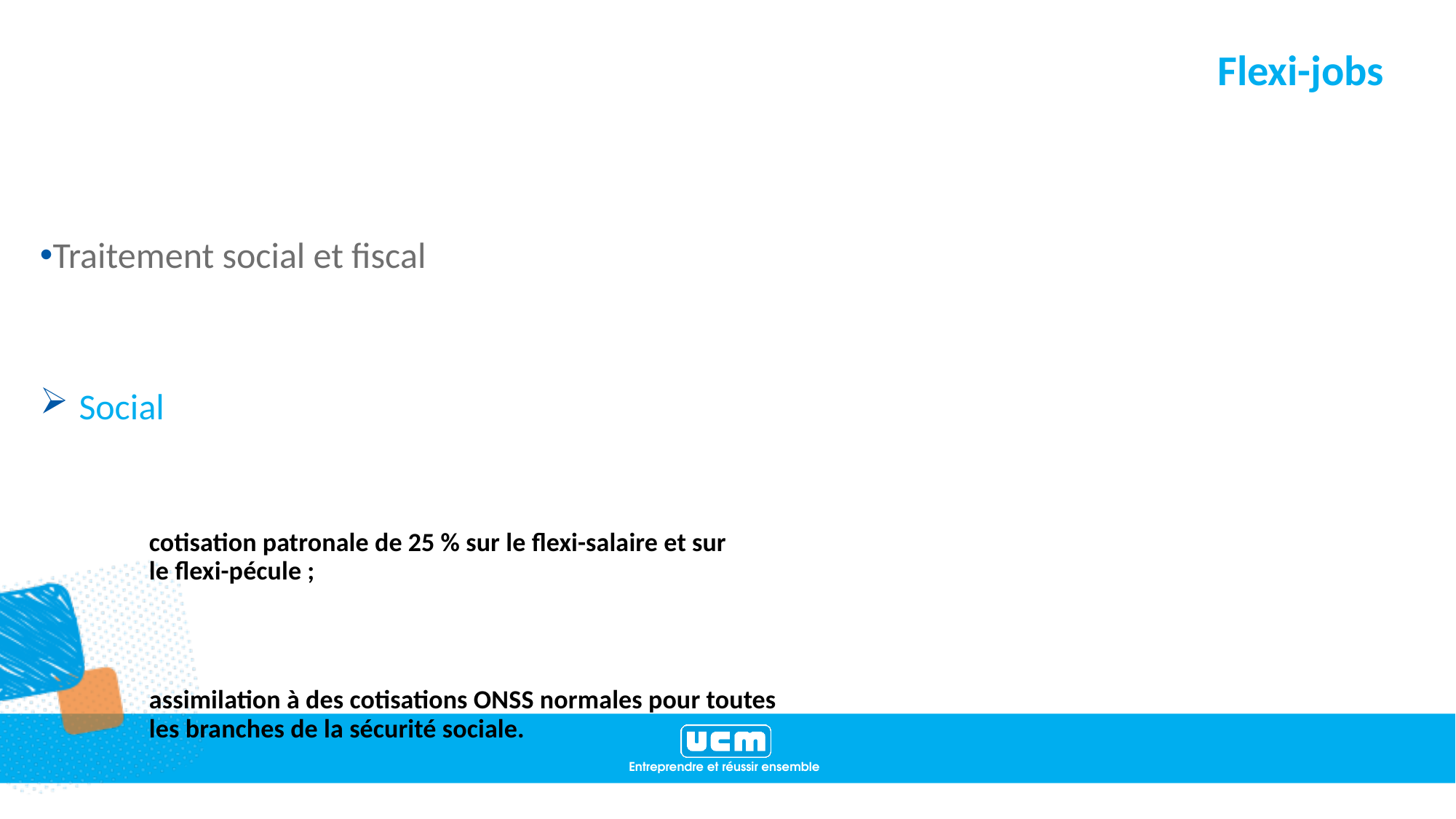

# Flexi-jobs

Traitement social et fiscal

 Social

cotisation patronale de 25 % sur le flexi-salaire et sur
le flexi-pécule ;

assimilation à des cotisations ONSS normales pour toutes
les branches de la sécurité sociale.

31